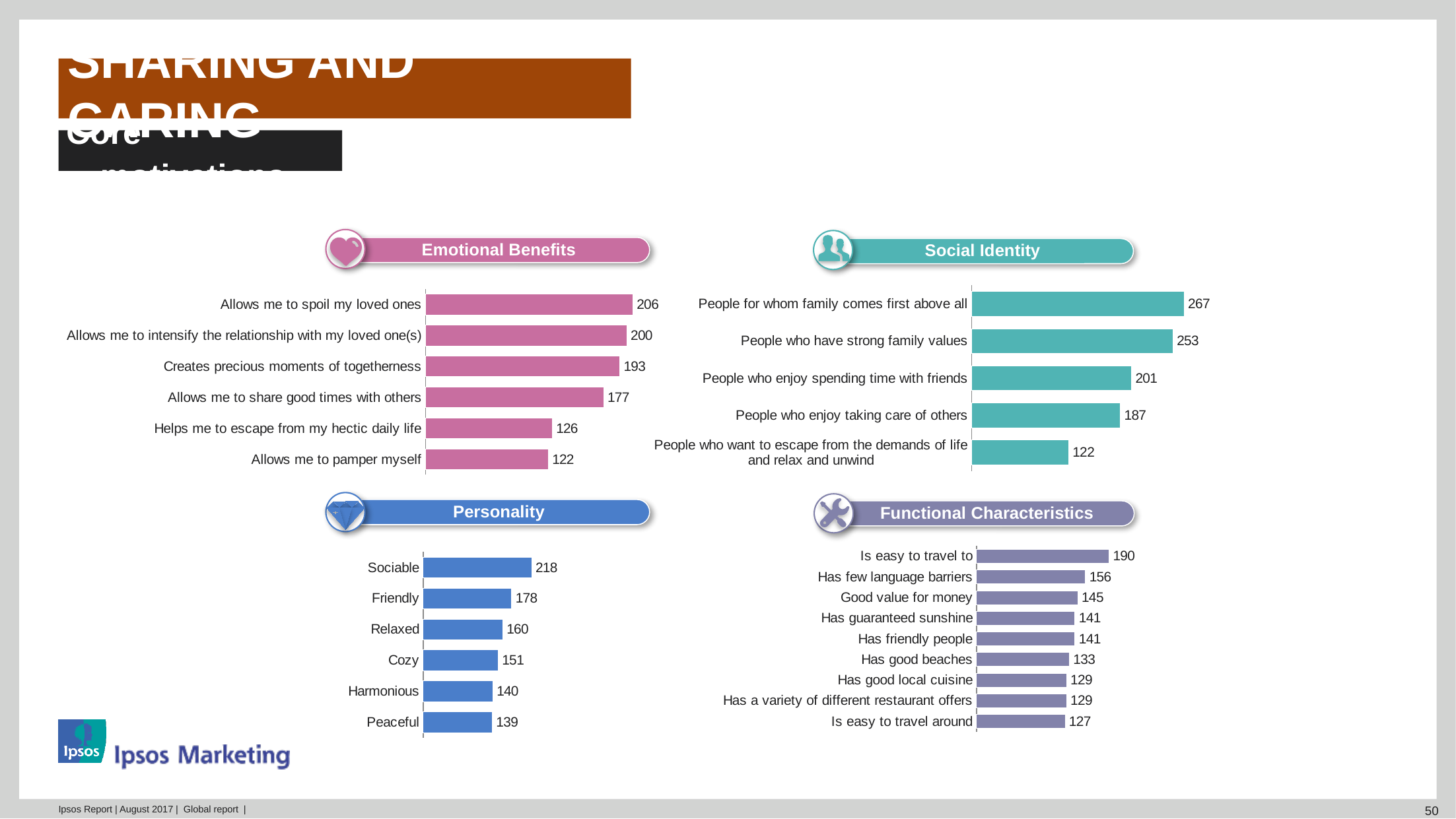

# SHARING AND CARING
Core motivations

Emotional Benefits
Social Identity

### Chart

| Category | Social Identity Index |
|---|---|
| People for whom family comes first above all | 267.0 |
| People who have strong family values | 253.0 |
| People who enjoy spending time with friends | 201.0 |
| People who enjoy taking care of others | 187.0 |
| People who want to escape from the demands of life and relax and unwind | 122.0 |

### Chart

| Category | Emotional Index |
|---|---|
| Allows me to spoil my loved ones | 206.0 |
| Allows me to intensify the relationship with my loved one(s) | 200.0 |
| Creates precious moments of togetherness | 193.0 |
| Allows me to share good times with others | 177.0 |
| Helps me to escape from my hectic daily life | 126.0 |
| Allows me to pamper myself | 122.0 |

Personality
Functional Characteristics

### Chart

| Category | Functional Index |
|---|---|
| Is easy to travel to | 190.0 |
| Has few language barriers | 156.0 |
| Good value for money | 145.0 |
| Has guaranteed sunshine | 141.0 |
| Has friendly people | 141.0 |
| Has good beaches | 133.0 |
| Has good local cuisine | 129.0 |
| Has a variety of different restaurant offers | 129.0 |
| Is easy to travel around | 127.0 |

### Chart

| Category | Personality Index |
|---|---|
| Sociable | 218.0 |
| Friendly | 178.0 |
| Relaxed | 160.0 |
| Cozy | 151.0 |
| Harmonious | 140.0 |
| Peaceful | 139.0 |